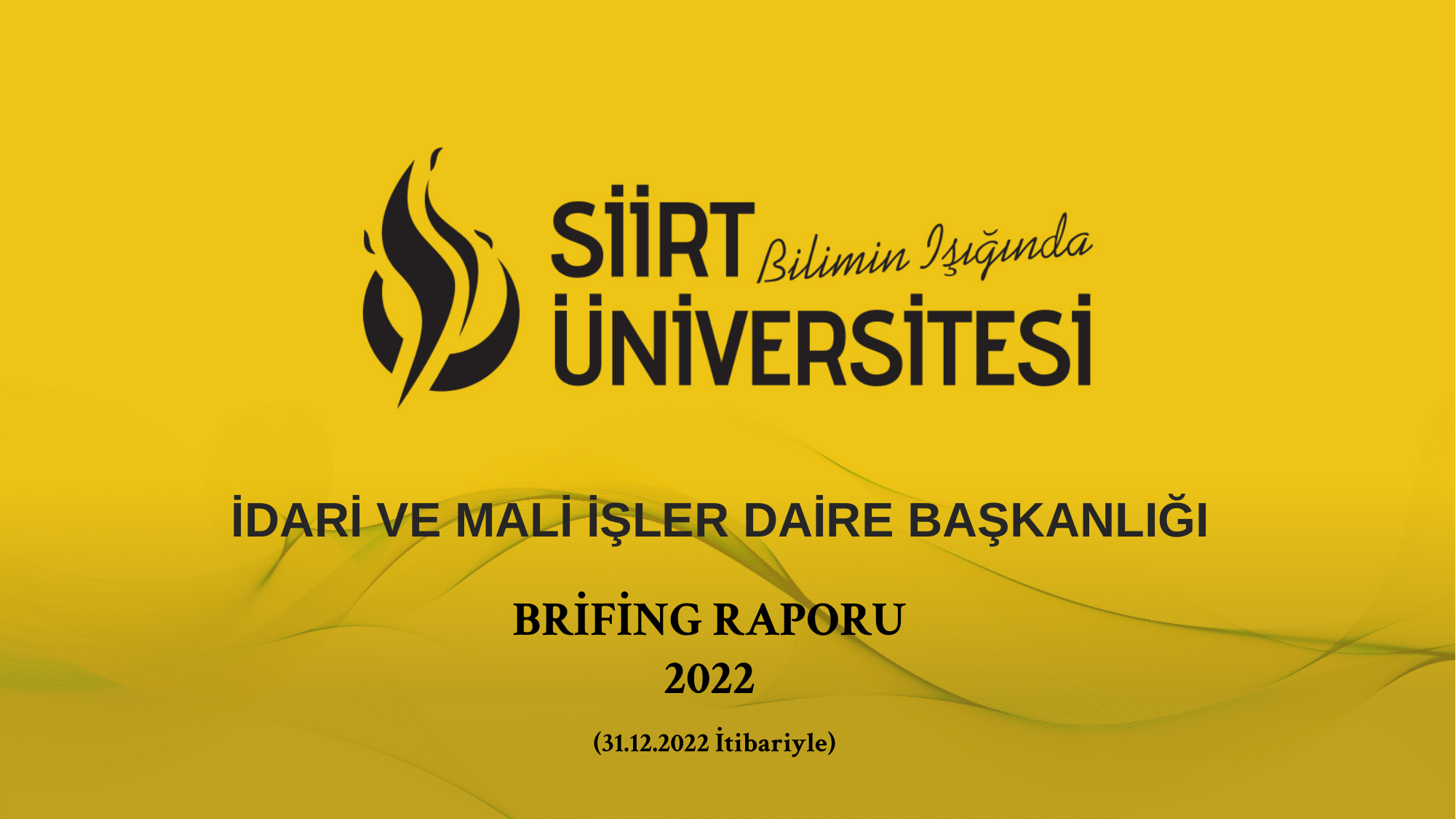

İDARİ VE MALİ İŞLER DAİRE BAŞKANLIĞI
BRİFİNG RAPORU
2022
 (31.12.2022 İtibariyle)